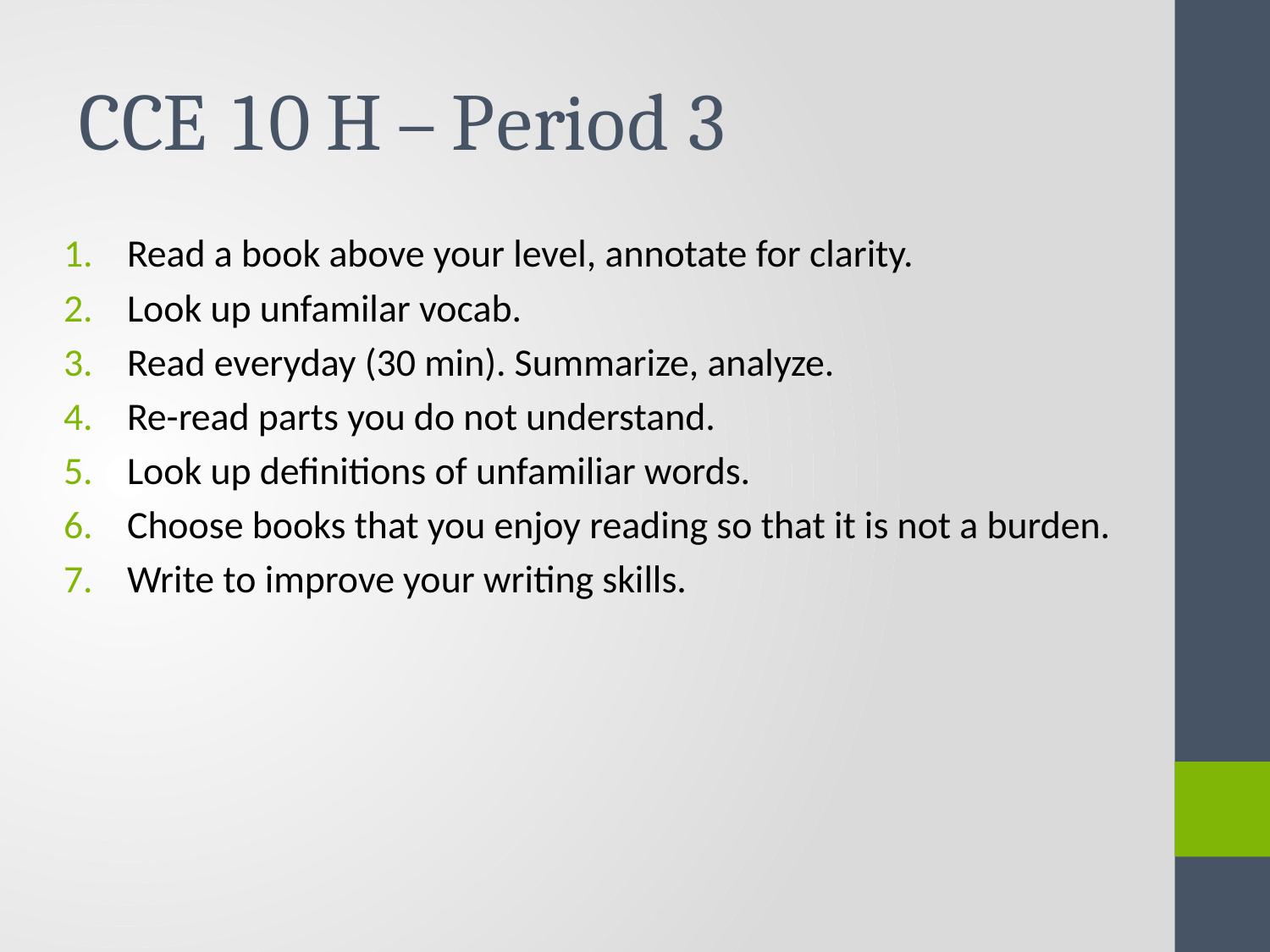

# CCE 10 H – Period 3
Read a book above your level, annotate for clarity.
Look up unfamilar vocab.
Read everyday (30 min). Summarize, analyze.
Re-read parts you do not understand.
Look up definitions of unfamiliar words.
Choose books that you enjoy reading so that it is not a burden.
Write to improve your writing skills.